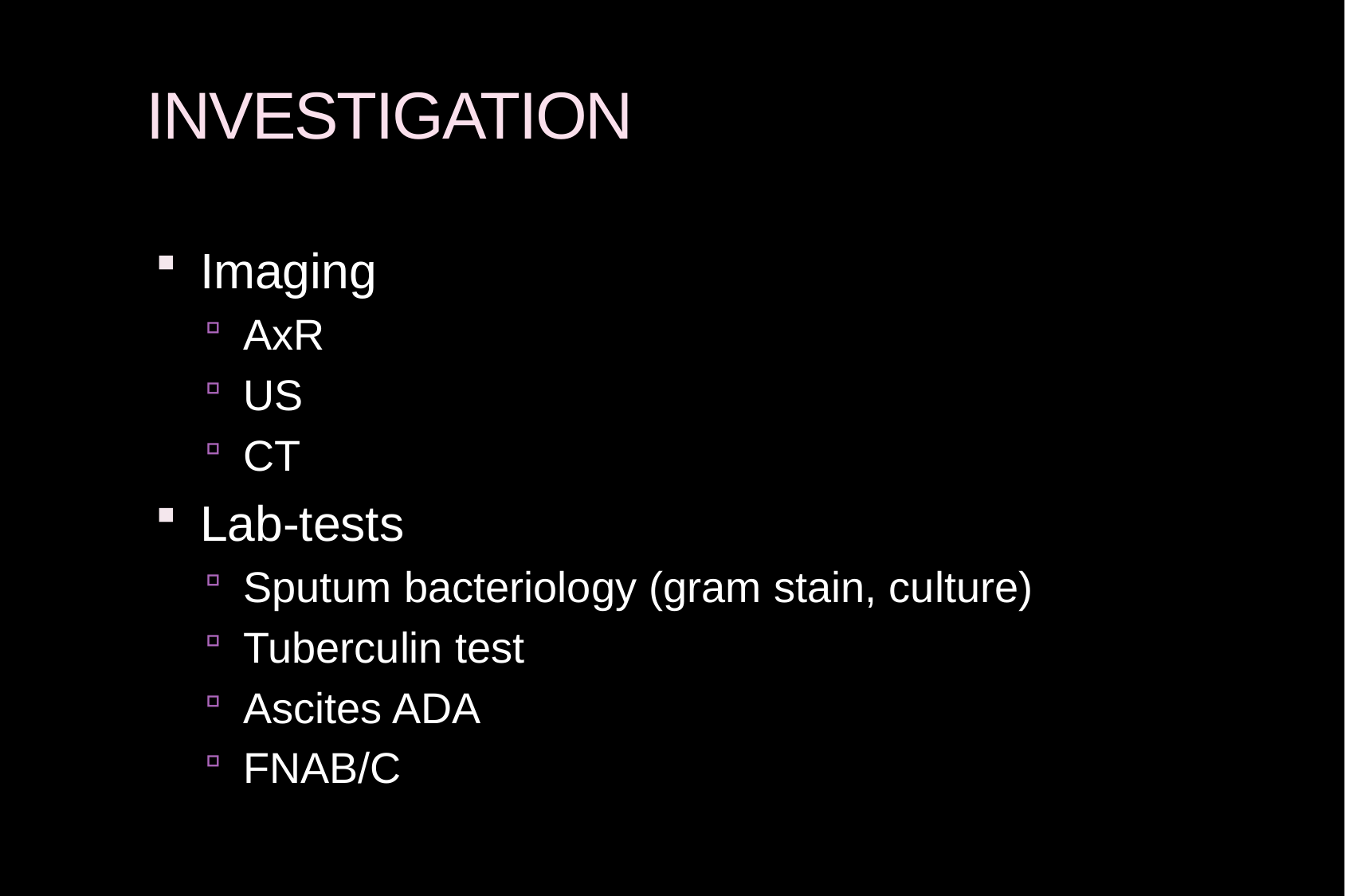

# INVESTIGATION
Imaging
AxR
US
CT
Lab-tests
Sputum bacteriology (gram stain, culture)
Tuberculin test
Ascites ADA
FNAB/C